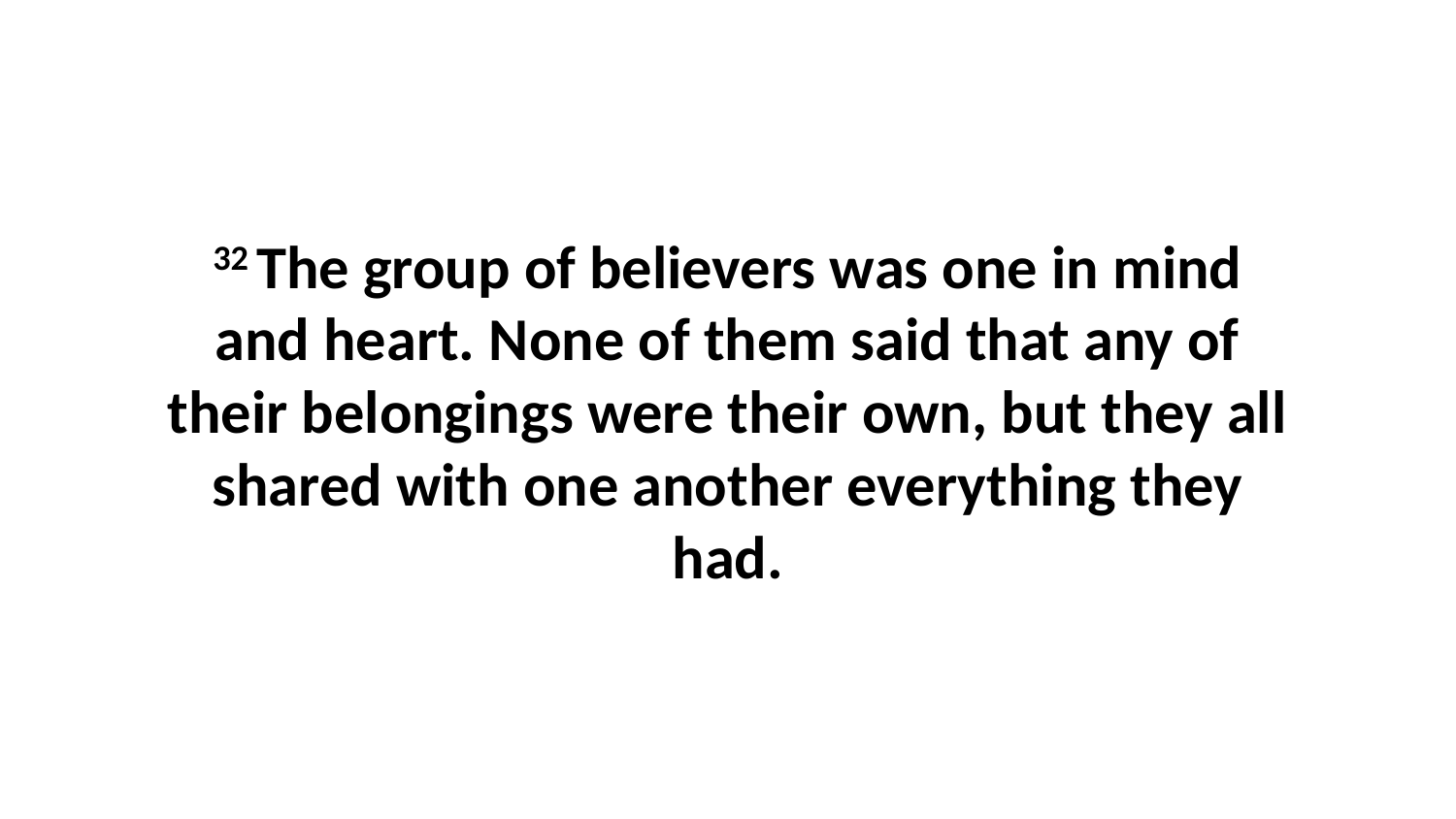

32 The group of believers was one in mind and heart. None of them said that any of their belongings were their own, but they all shared with one another everything they had.